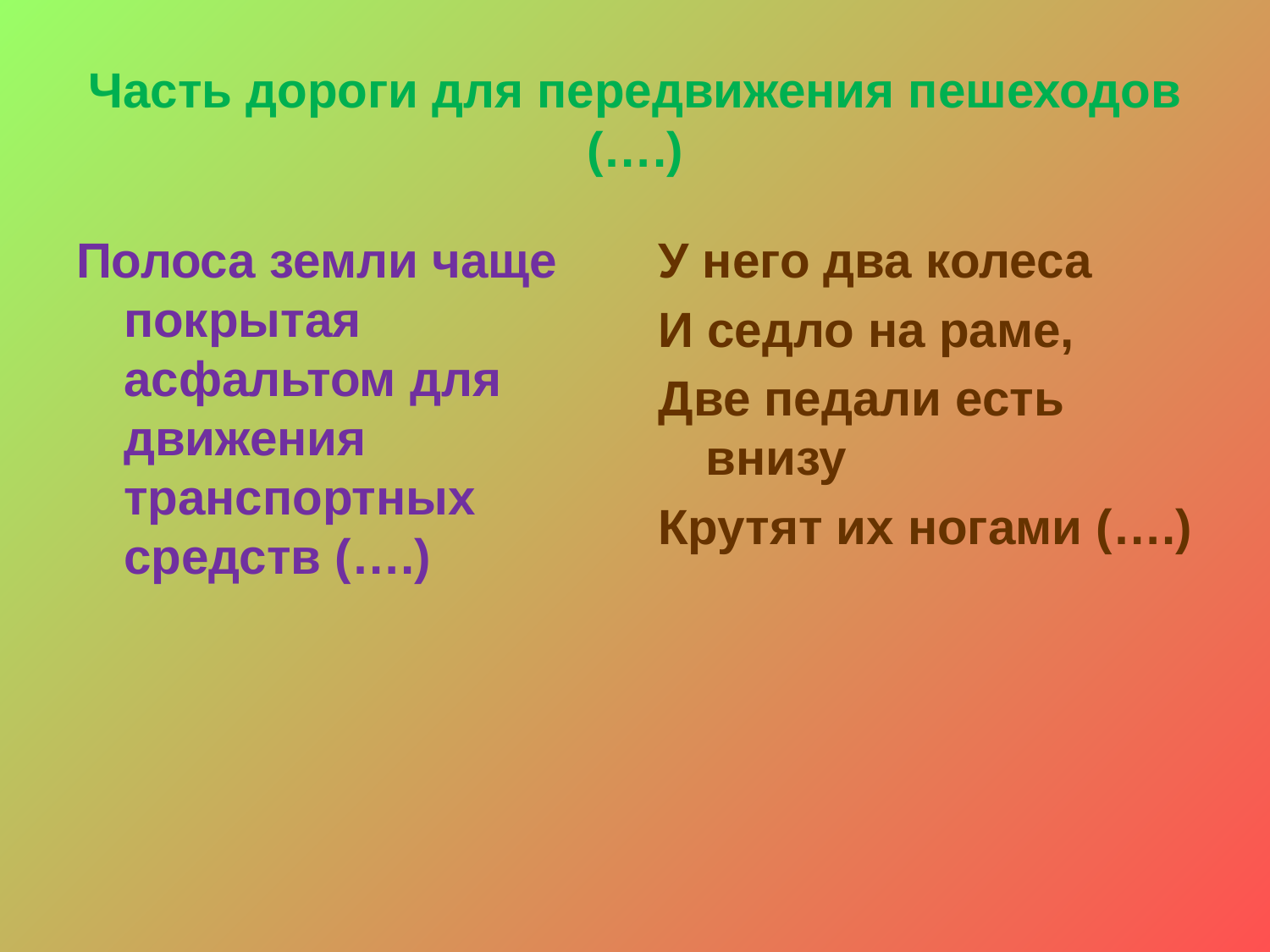

# Часть дороги для передвижения пешеходов (….)
Полоса земли чаще  покрытая асфальтом для движения транспортных средств (….)

У него два колеса
И седло на раме,
Две педали есть внизу
Крутят их ногами (….)